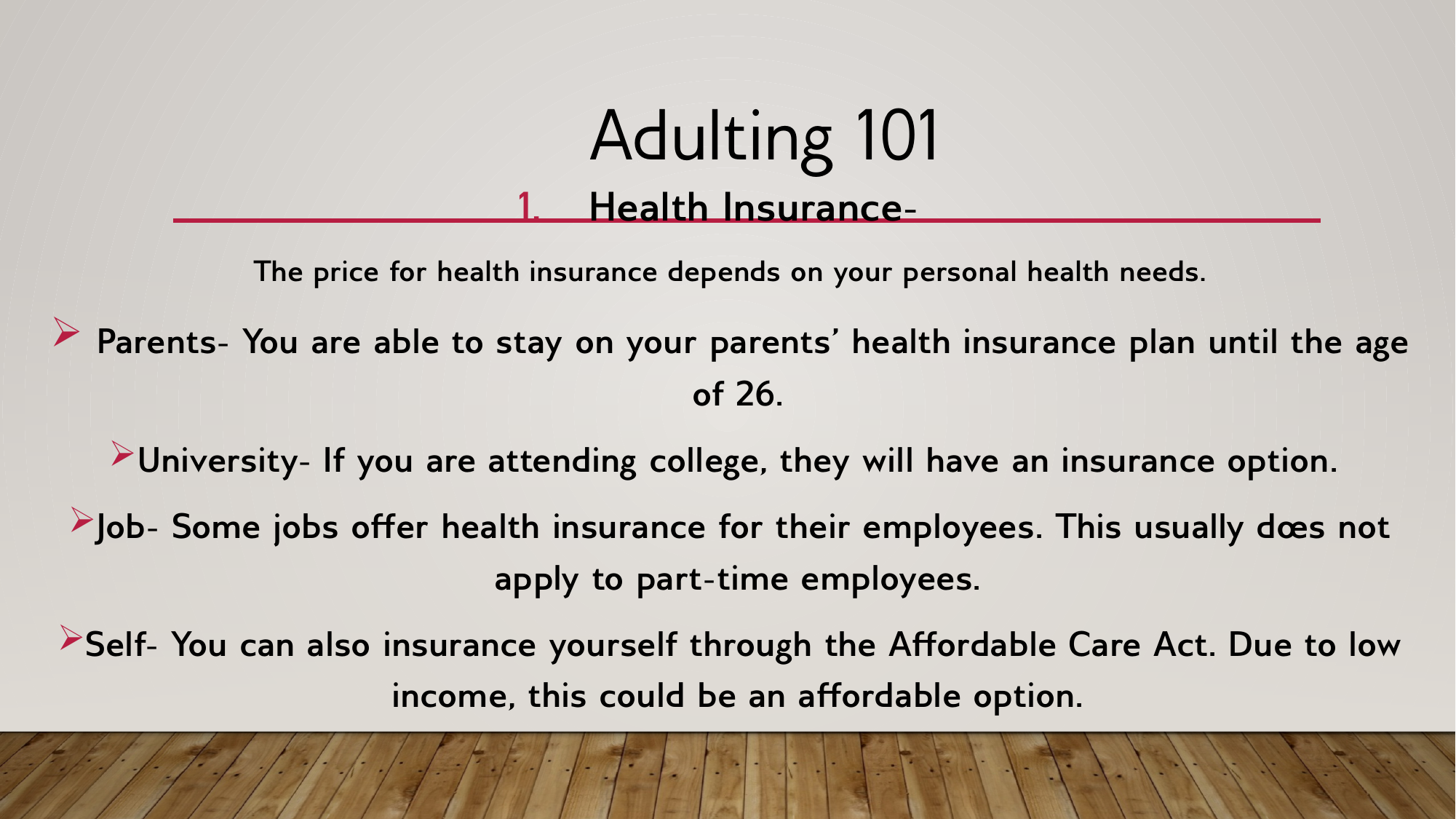

Adulting 101
Health Insurance-
The price for health insurance depends on your personal health needs.
 Parents- You are able to stay on your parents’ health insurance plan until the age of 26.
University- If you are attending college, they will have an insurance option.
Job- Some jobs offer health insurance for their employees. This usually does not apply to part-time employees.
Self- You can also insurance yourself through the Affordable Care Act. Due to low income, this could be an affordable option.